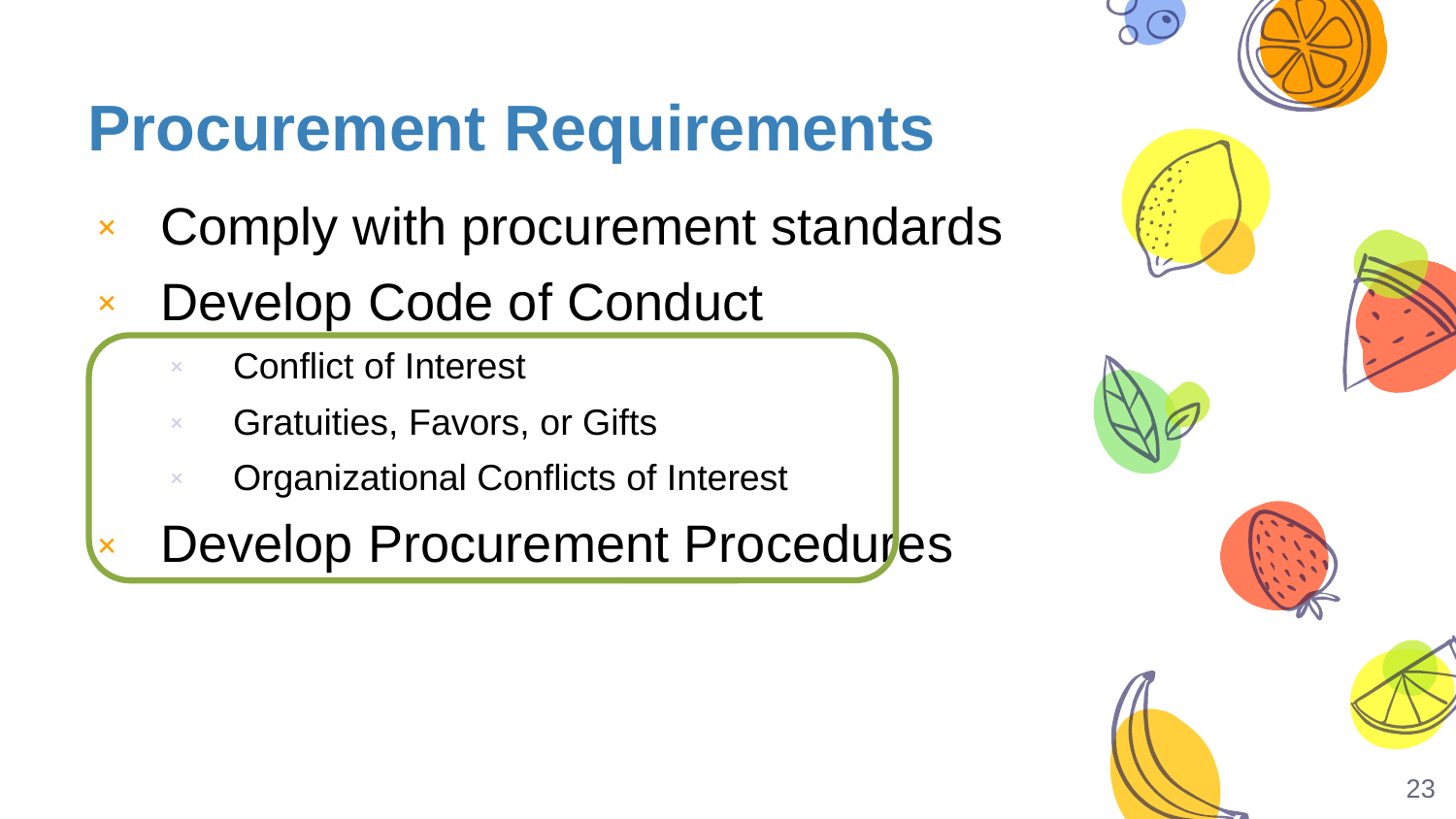

# Procurement Requirements
Comply with procurement standards
Develop Code of Conduct
Conflict of Interest
Gratuities, Favors, or Gifts
Organizational Conflicts of Interest
Develop Procurement Procedures

23